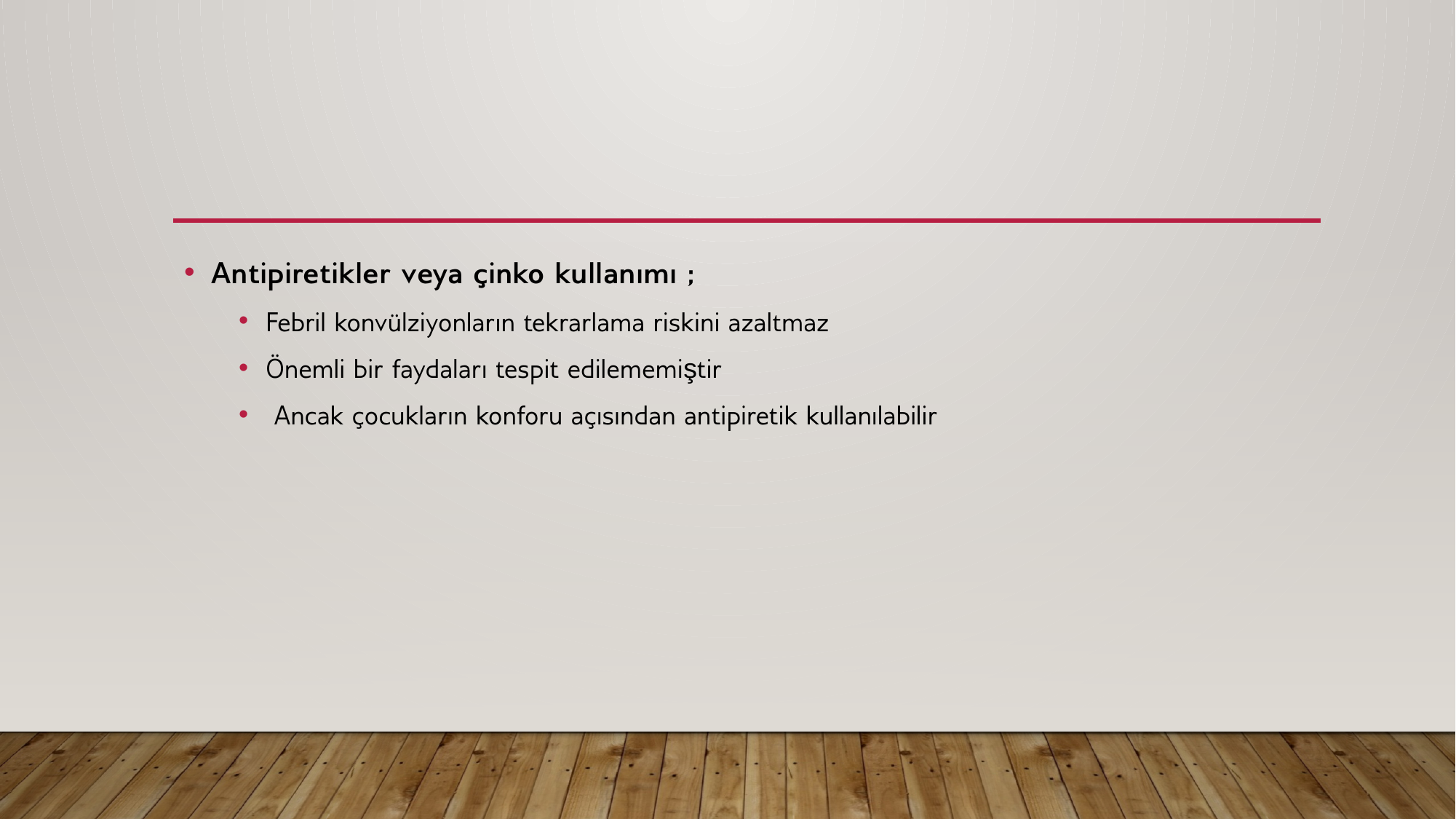

#
Antipiretikler veya çinko kullanımı ;
Febril konvülziyonların tekrarlama riskini azaltmaz
Önemli bir faydaları tespit edilememiştir
 Ancak çocukların konforu açısından antipiretik kullanılabilir